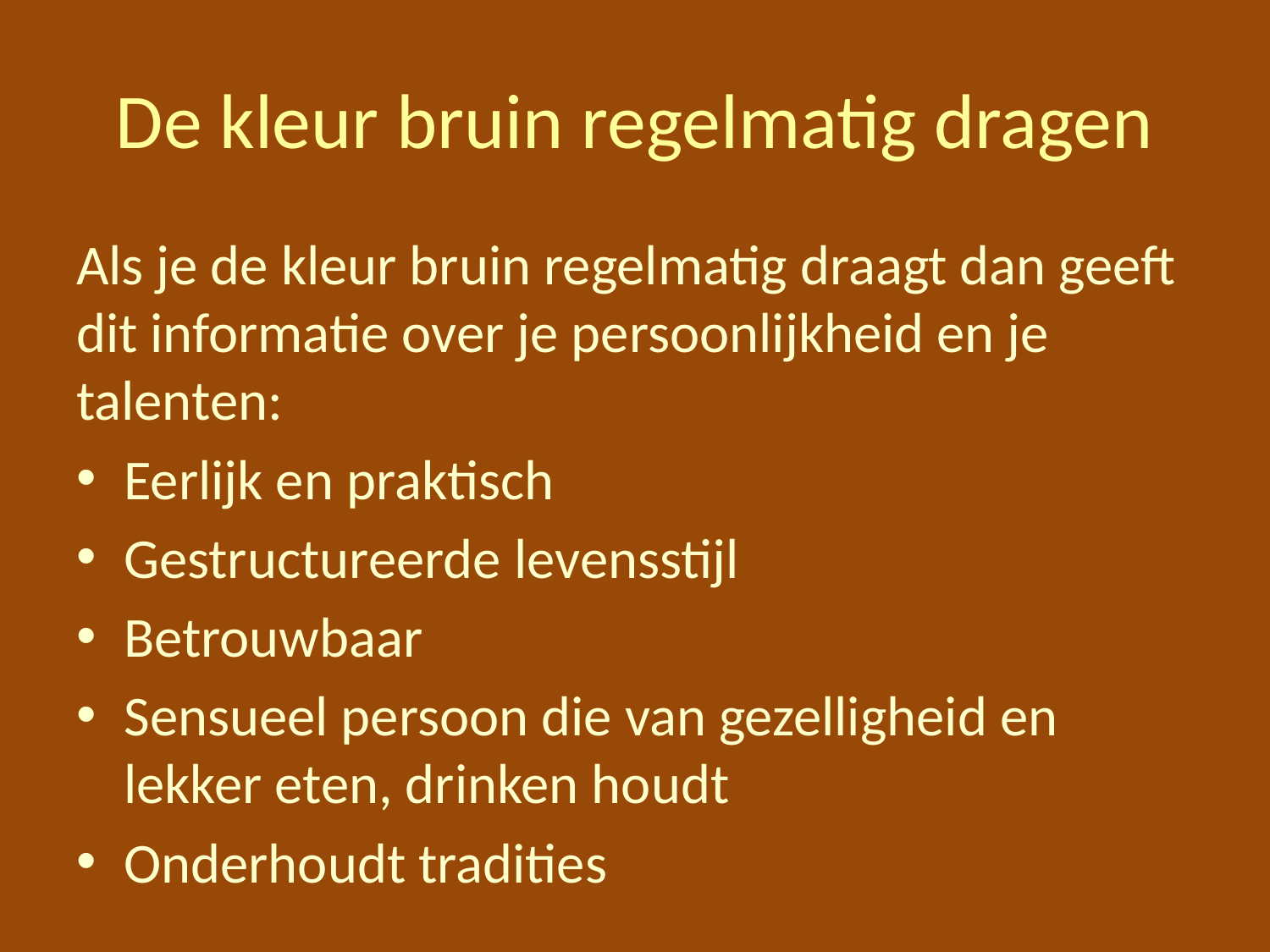

# De kleur bruin regelmatig dragen
Als je de kleur bruin regelmatig draagt dan geeft dit informatie over je persoonlijkheid en je talenten:
Eerlijk en praktisch
Gestructureerde levensstijl
Betrouwbaar
Sensueel persoon die van gezelligheid en lekker eten, drinken houdt
Onderhoudt tradities